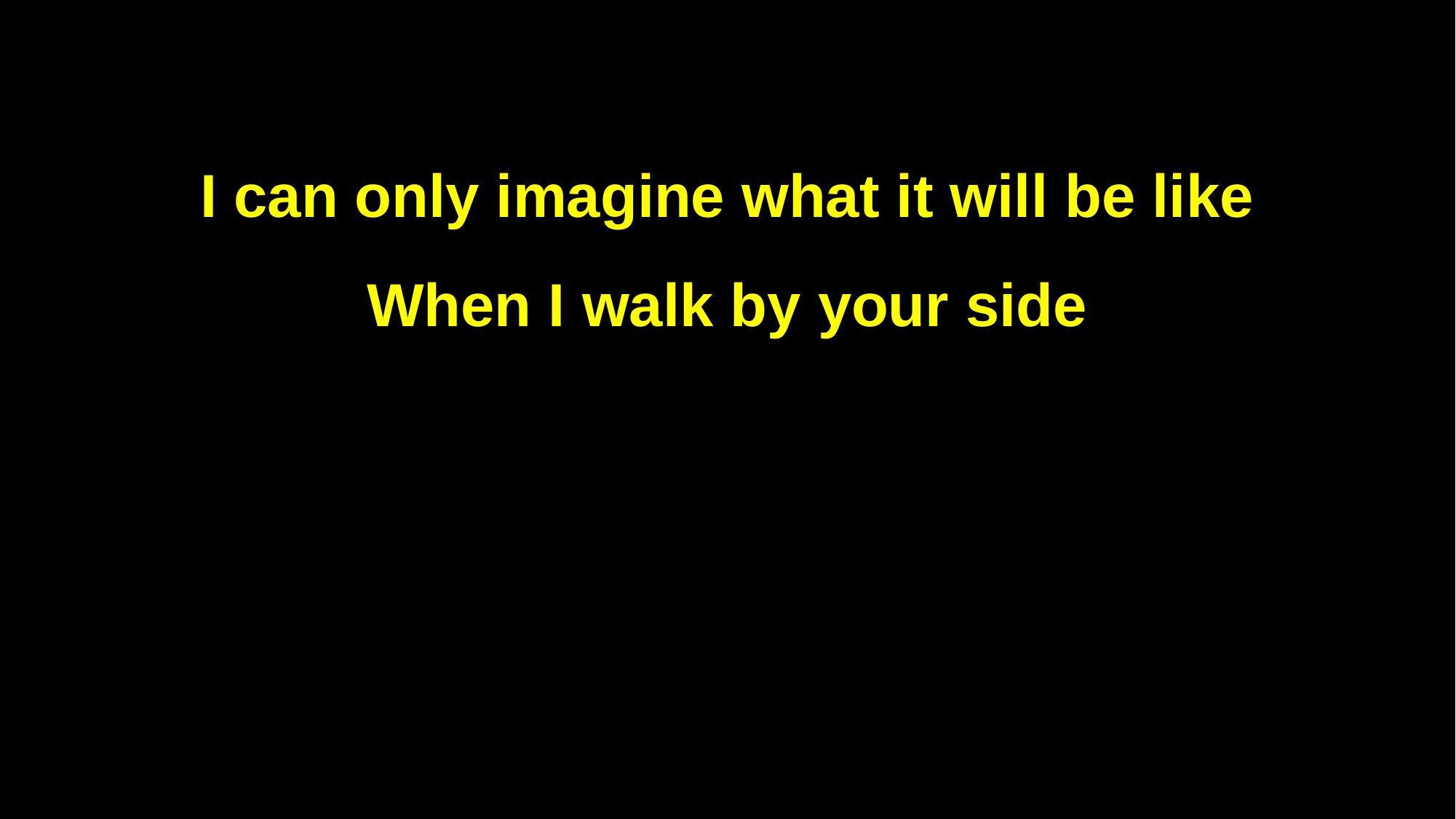

I can only imagine what it will be like
When I walk by your side